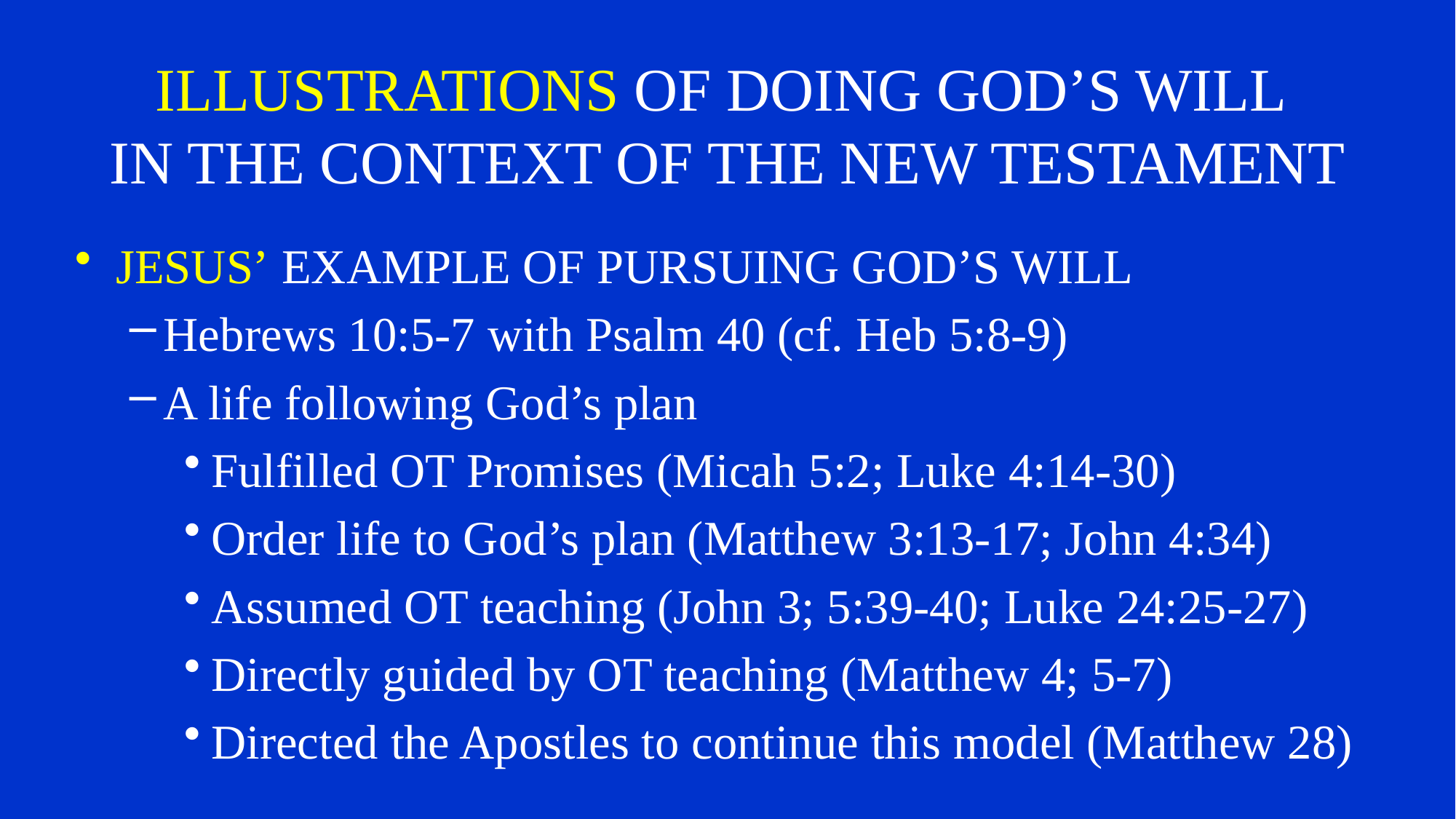

# ILLUSTRATIONS OF DOING GOD’S WILL IN THE CONTEXT OF THE NEW TESTAMENT
JESUS’ EXAMPLE OF PURSUING GOD’S WILL
Hebrews 10:5-7 with Psalm 40 (cf. Heb 5:8-9)
A life following God’s plan
Fulfilled OT Promises (Micah 5:2; Luke 4:14-30)
Order life to God’s plan (Matthew 3:13-17; John 4:34)
Assumed OT teaching (John 3; 5:39-40; Luke 24:25-27)
Directly guided by OT teaching (Matthew 4; 5-7)
Directed the Apostles to continue this model (Matthew 28)